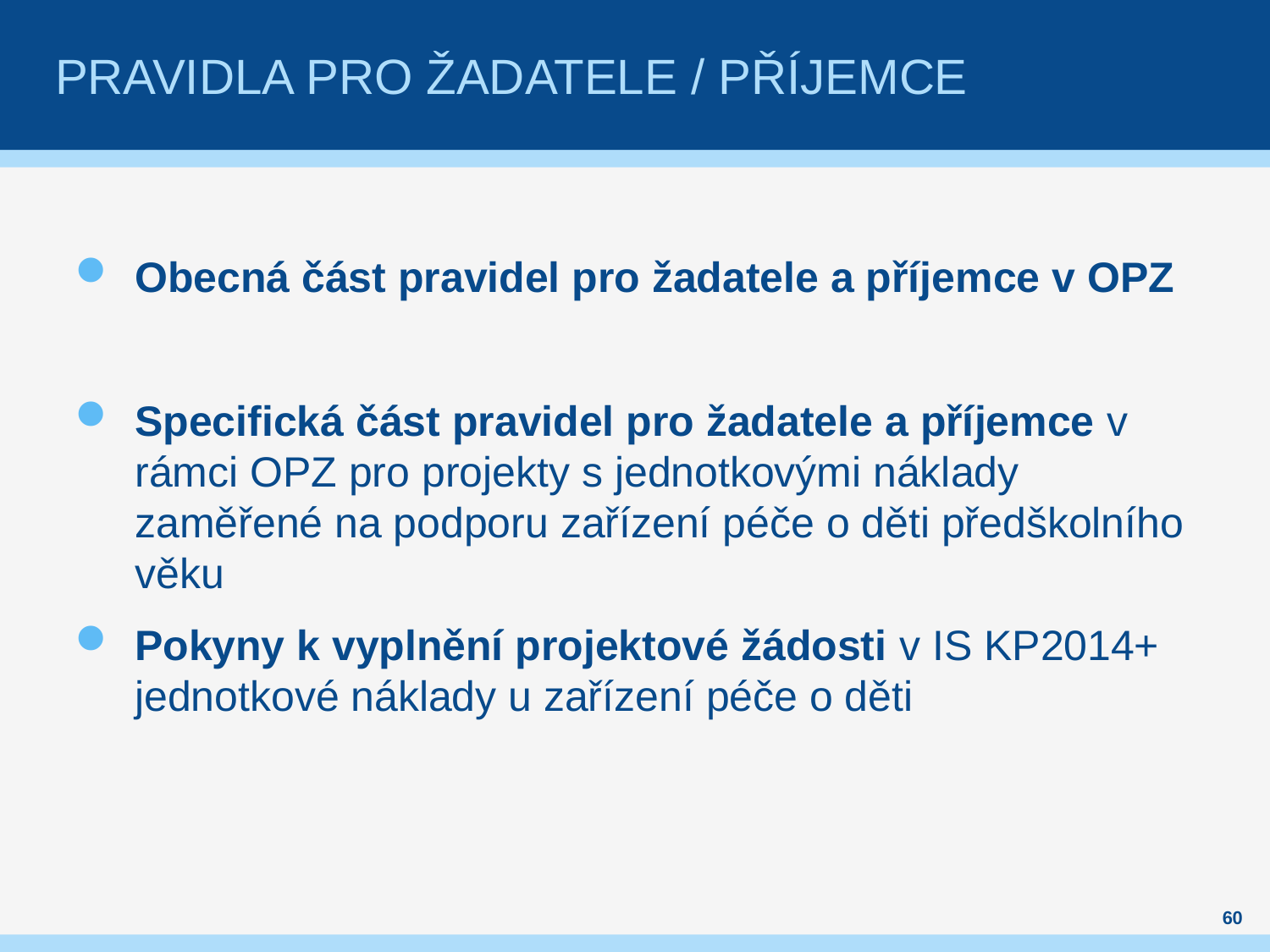

# pravidla pro žadatele / příjemce
Obecná část pravidel pro žadatele a příjemce v OPZ

Specifická část pravidel pro žadatele a příjemce v rámci OPZ pro projekty s jednotkovými náklady zaměřené na podporu zařízení péče o děti předškolního věku
Pokyny k vyplnění projektové žádosti v IS KP2014+ jednotkové náklady u zařízení péče o děti

60